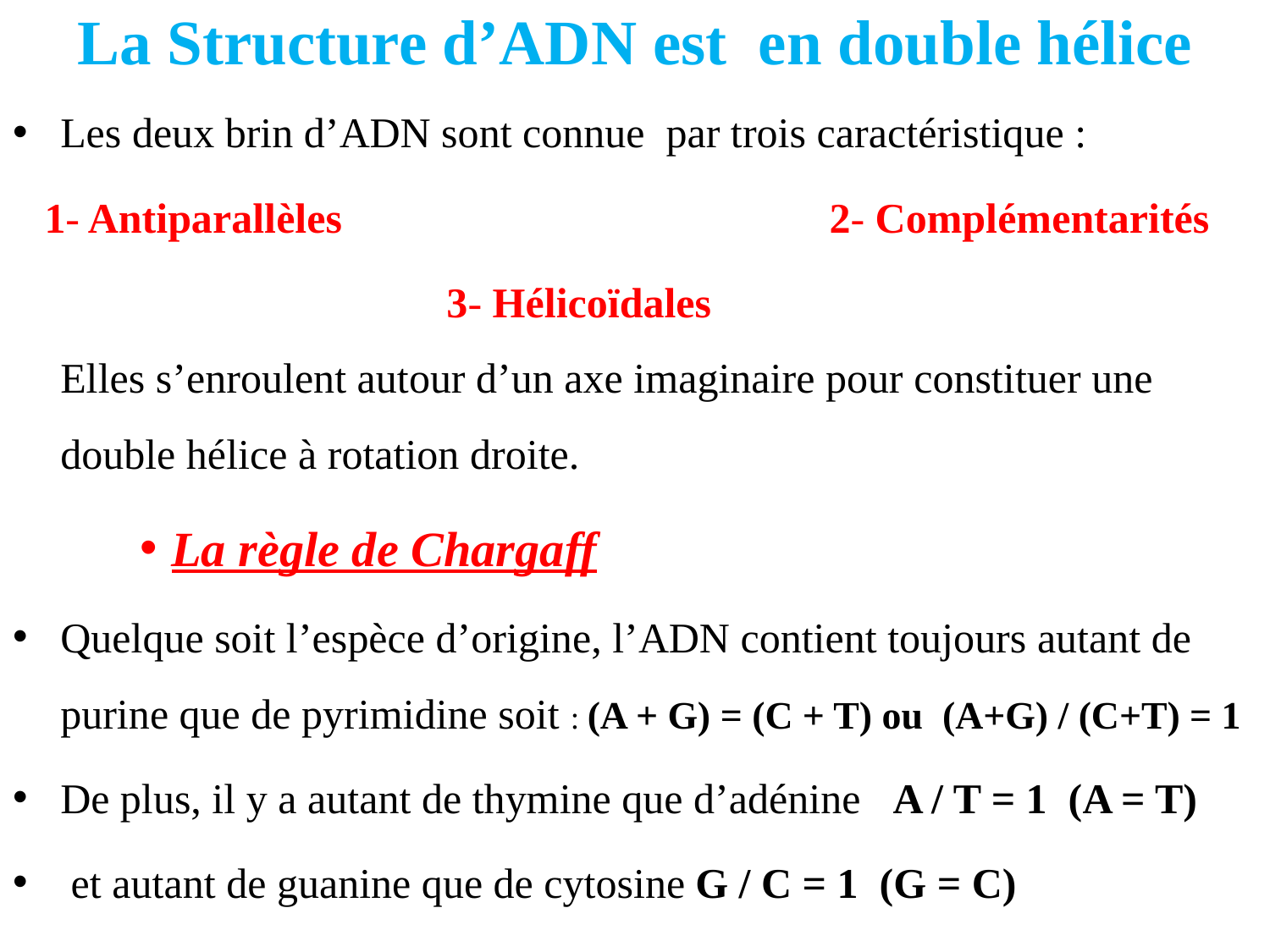

# La Structure d’ADN est  en double hélice
Les deux brin d’ADN sont connue  par trois caractéristique :
   1- Antiparallèles                                              2- Complémentarités
                                         3- Hélicoïdales
Elles s’enroulent autour d’un axe imaginaire pour constituer une double hélice à rotation droite.
La règle de Chargaff
Quelque soit l’espèce d’origine, l’ADN contient toujours autant de purine que de pyrimidine soit : (A + G) = (C + T) ou  (A+G) / (C+T) = 1
De plus, il y a autant de thymine que d’adénine   A / T = 1  (A = T)
 et autant de guanine que de cytosine	G / C = 1  (G = C)